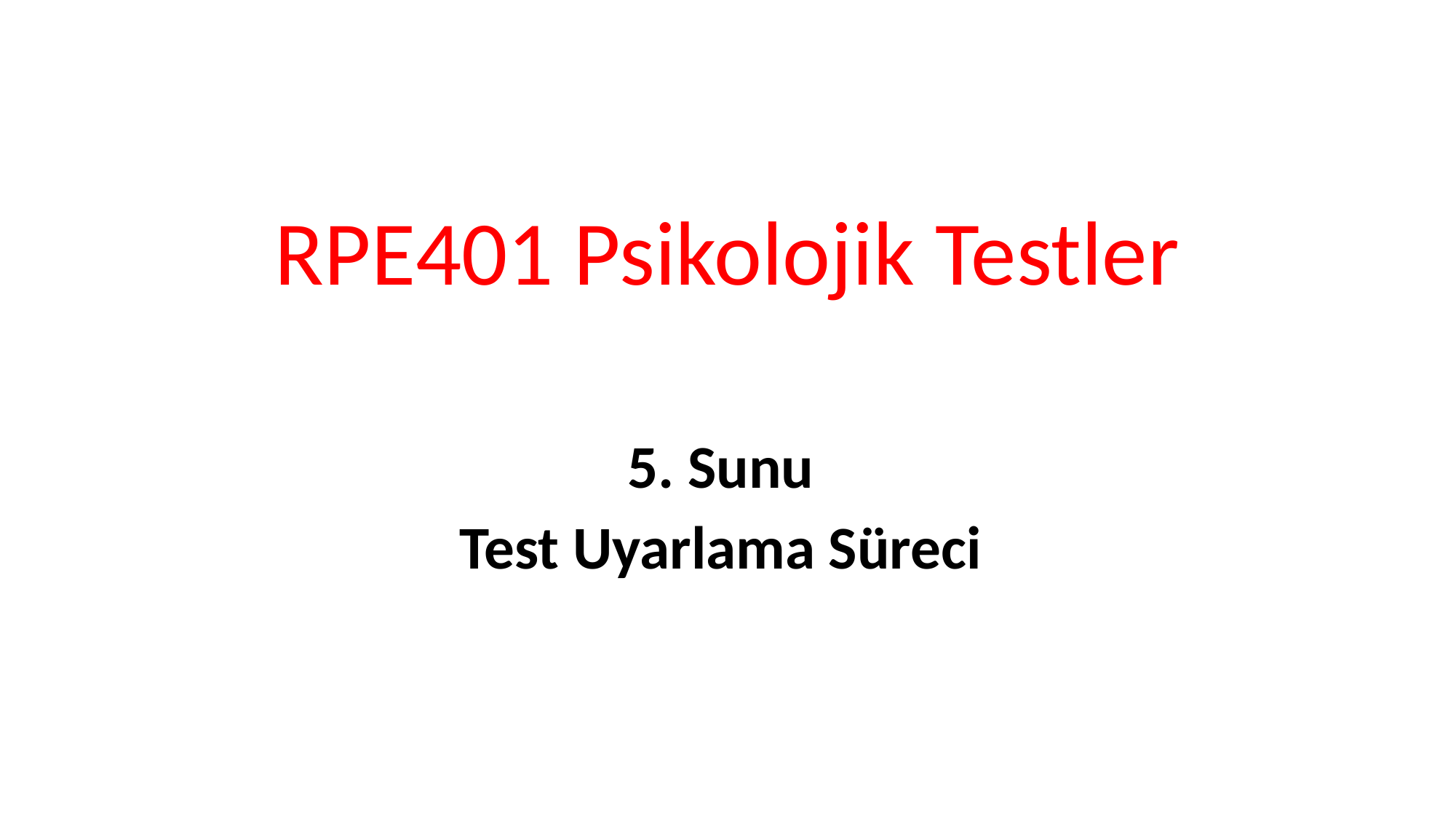

# RPE401 Psikolojik Testler
5. Sunu
Test Uyarlama Süreci